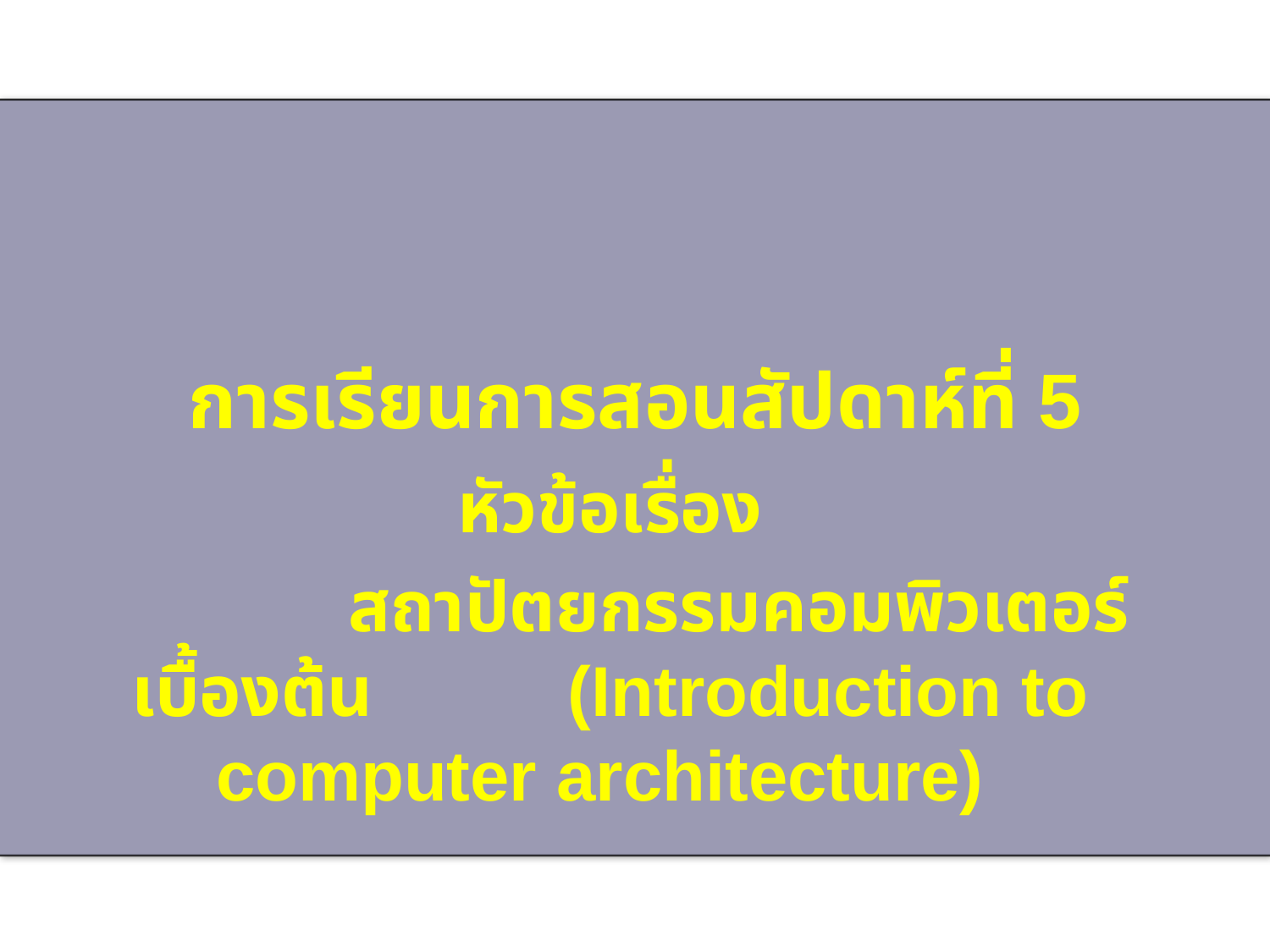

# การเรียนการสอนสัปดาห์ที่ 5
หัวข้อเรื่อง
              สถาปัตยกรรมคอมพิวเตอร์เบื้องต้น		   (Introduction to computer architecture)